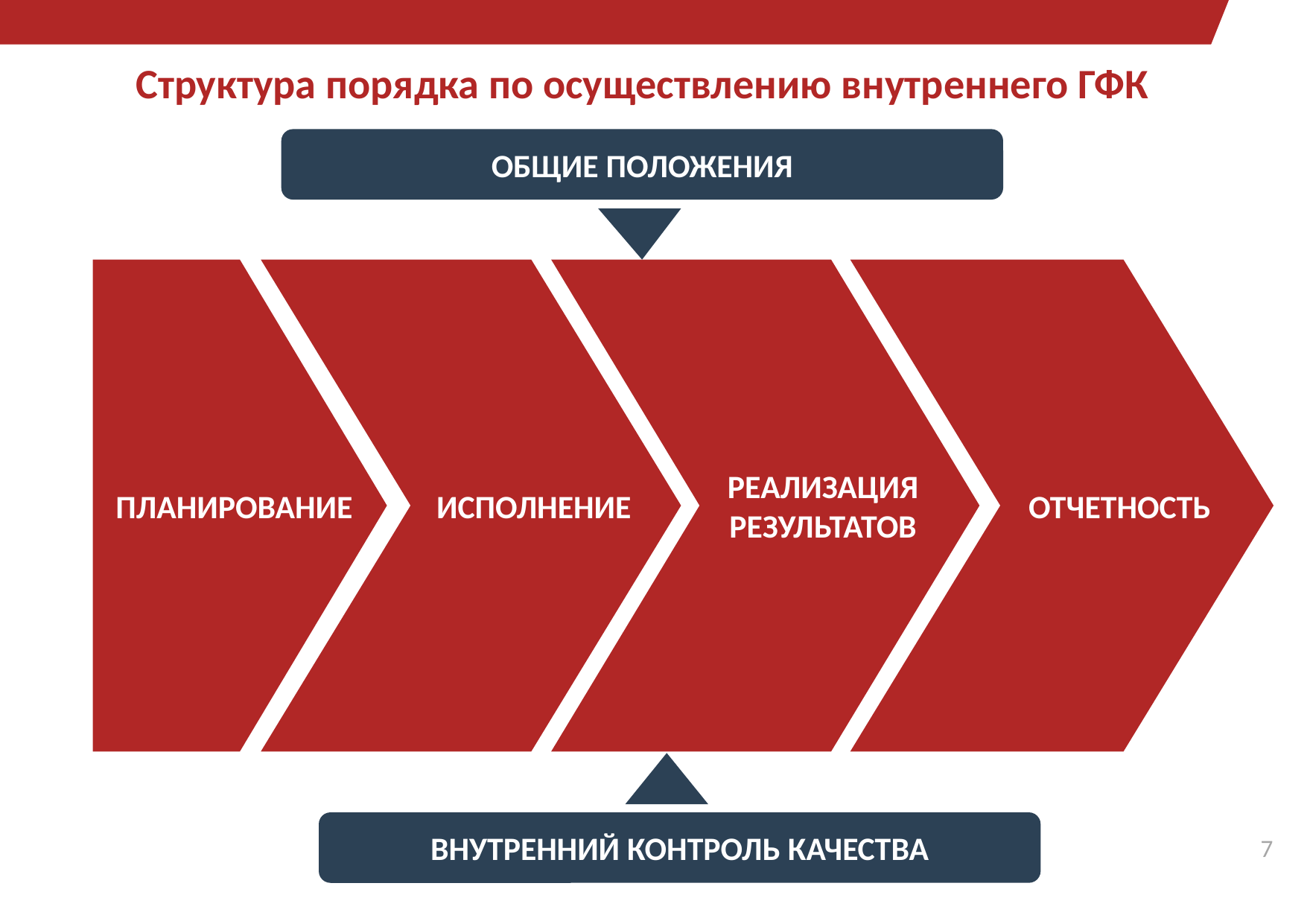

7
Структура порядка по осуществлению внутреннего ГФК
ОБЩИЕ ПОЛОЖЕНИЯ

РЕАЛИЗАЦИЯ РЕЗУЛЬТАТОВ
ПЛАНИРОВАНИЕ
ИСПОЛНЕНИЕ
ОТЧЕТНОСТЬ

ВНУТРЕННИЙ КОНТРОЛЬ КАЧЕСТВА
7